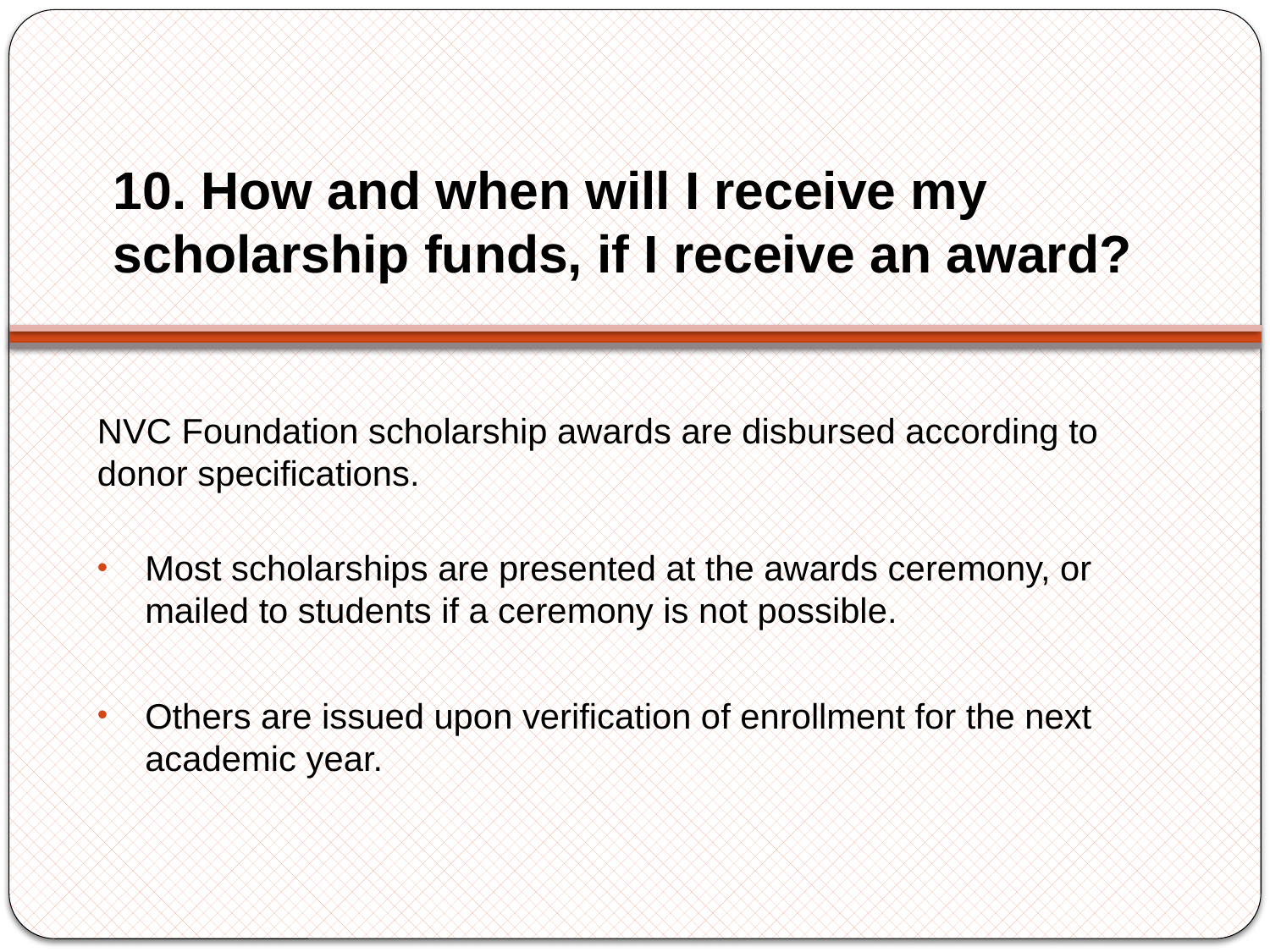

# 10. How and when will I receive my scholarship funds, if I receive an award?
NVC Foundation scholarship awards are disbursed according to donor specifications.
Most scholarships are presented at the awards ceremony, or mailed to students if a ceremony is not possible.

Others are issued upon verification of enrollment for the next academic year.